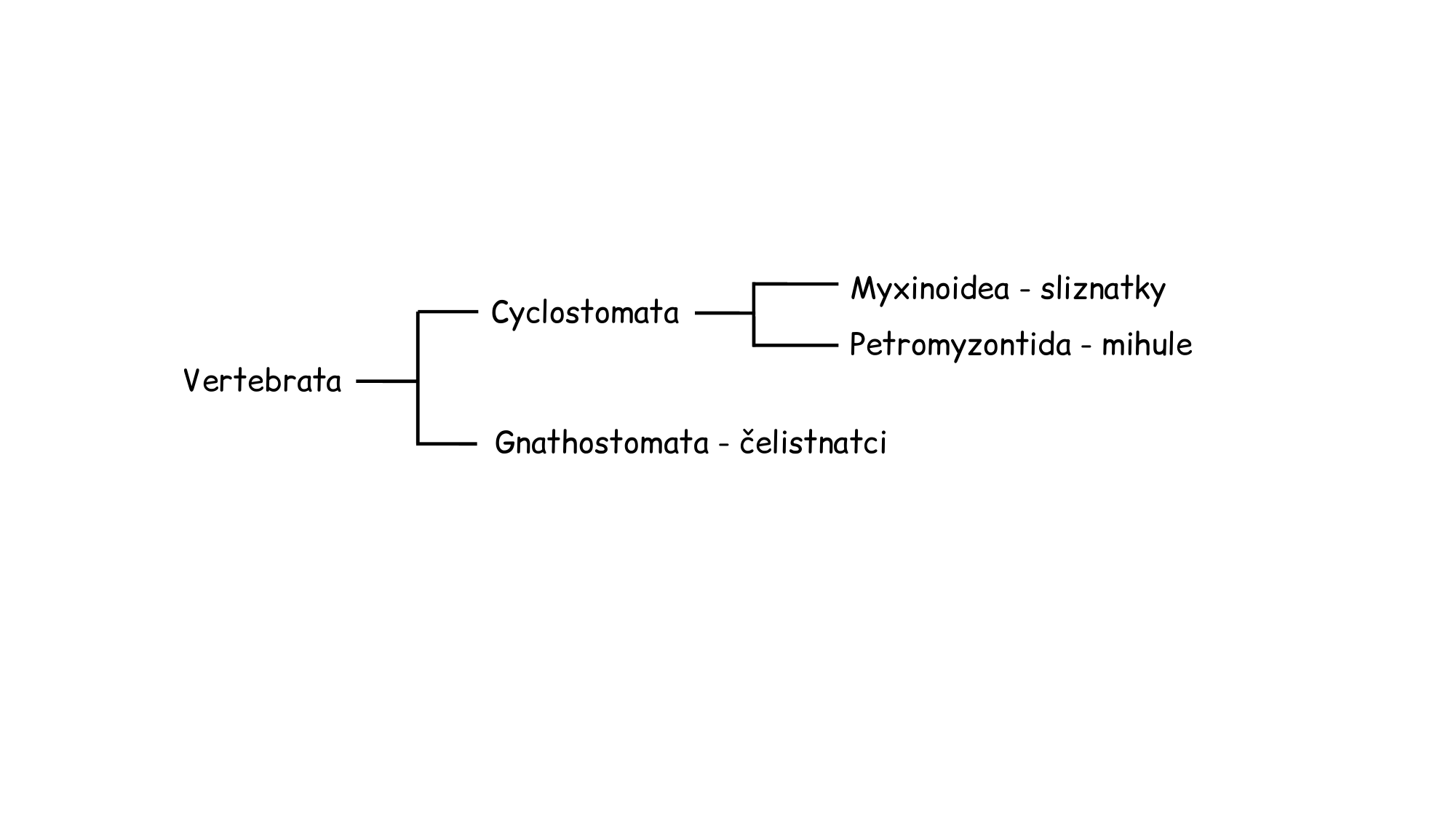

Myxinoidea - sliznatky

Gnathostomata - čelistnatci
Petromyzontida - mihule
Cyclostomata

Vertebrata